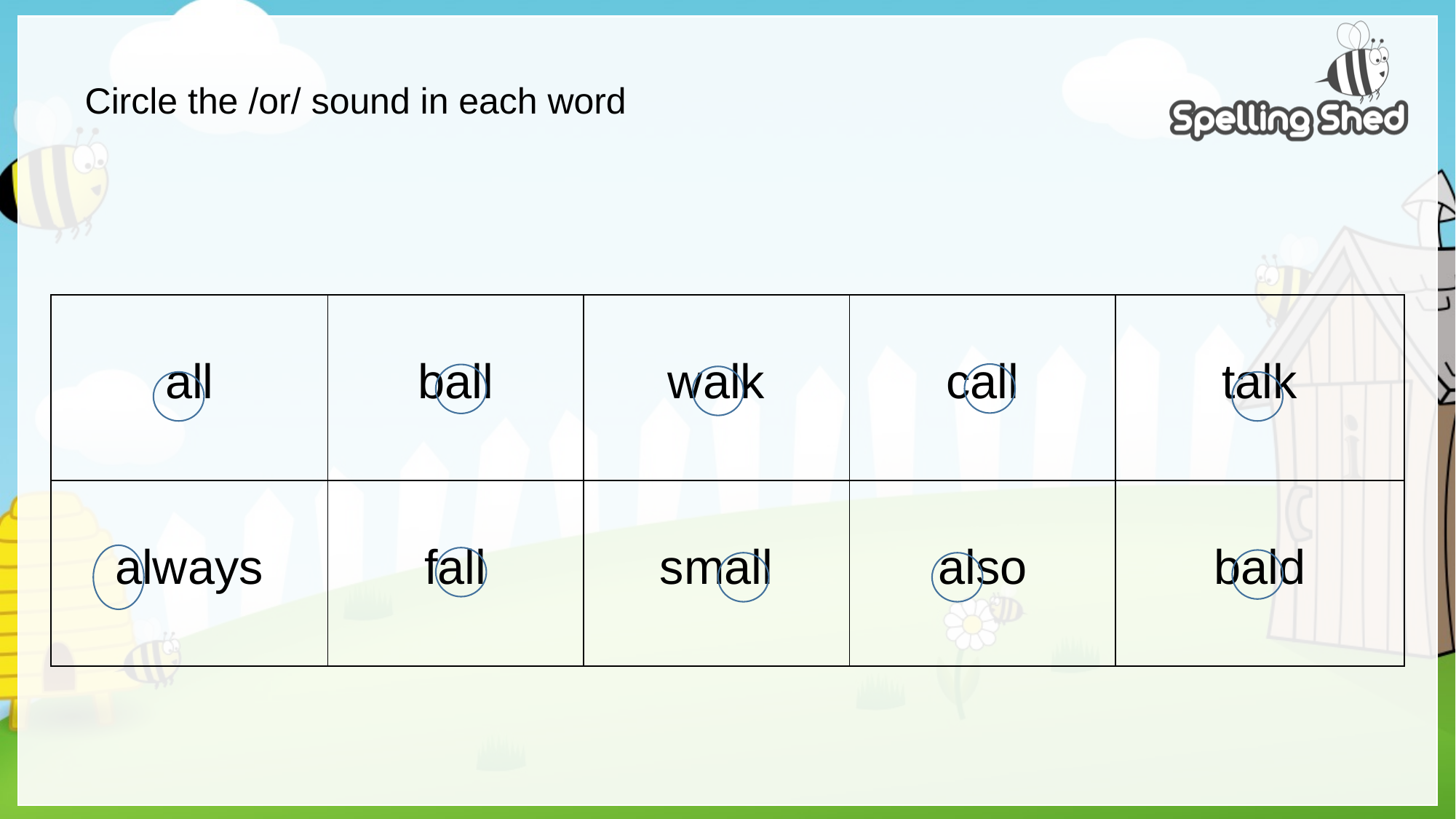

Circle the /or/ sound in each word
| all | ball | walk | call | talk |
| --- | --- | --- | --- | --- |
| always | fall | small | also | bald |